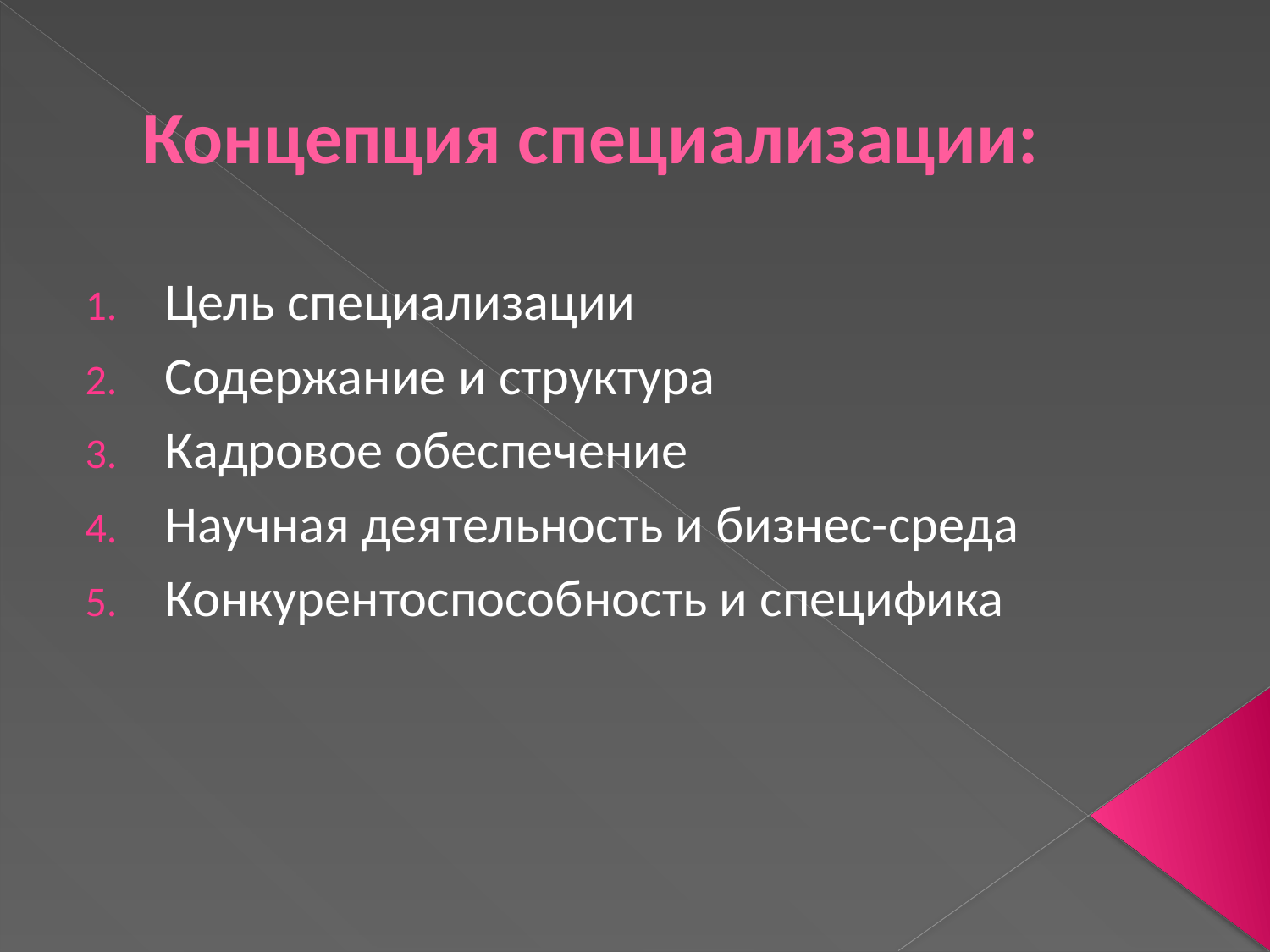

# Концепция специализации:
Цель специализации
Содержание и структура
Кадровое обеспечение
Научная деятельность и бизнес-среда
Конкурентоспособность и специфика